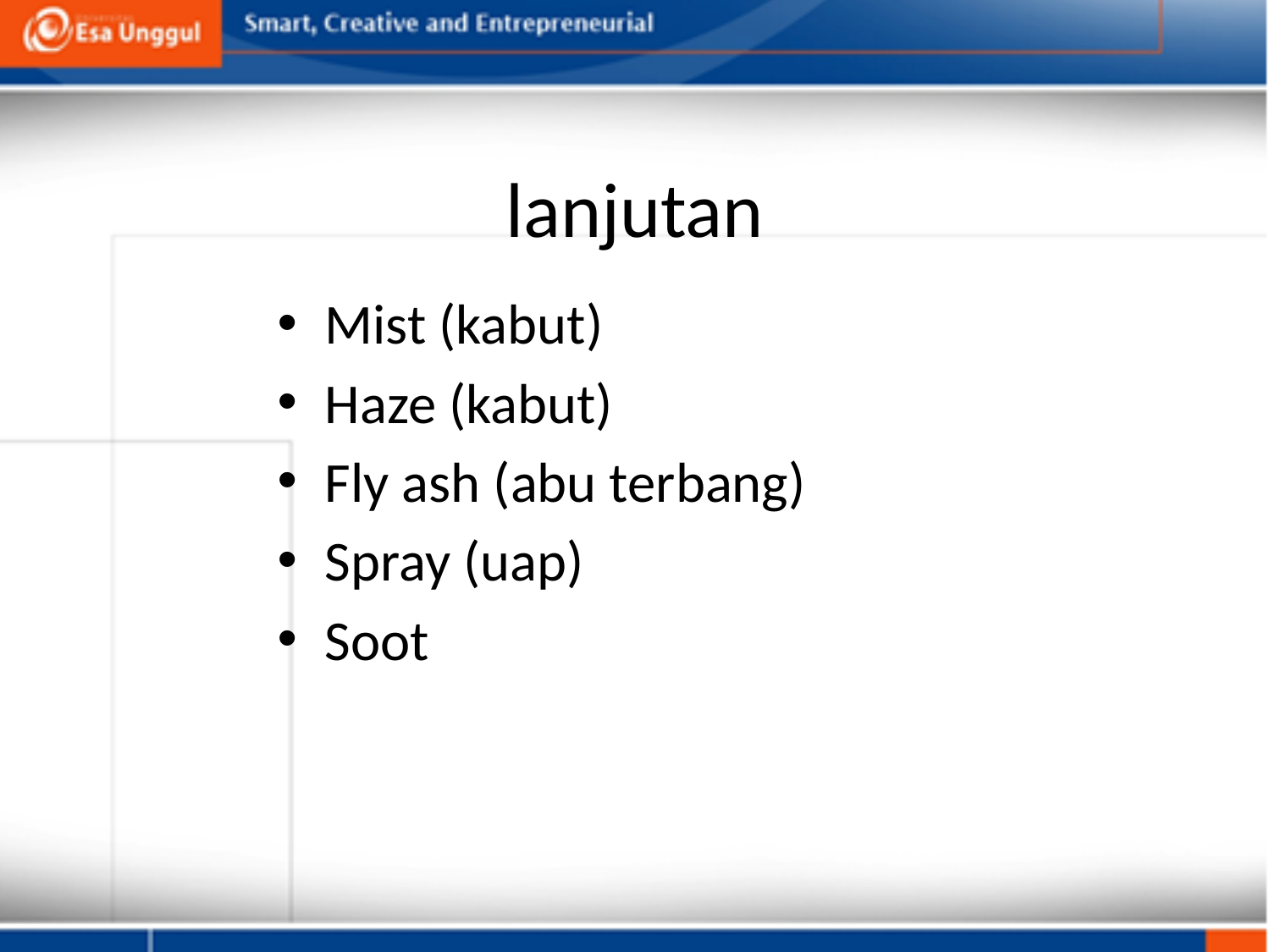

# lanjutan
Mist (kabut)
Haze (kabut)
Fly ash (abu terbang)
Spray (uap)
Soot